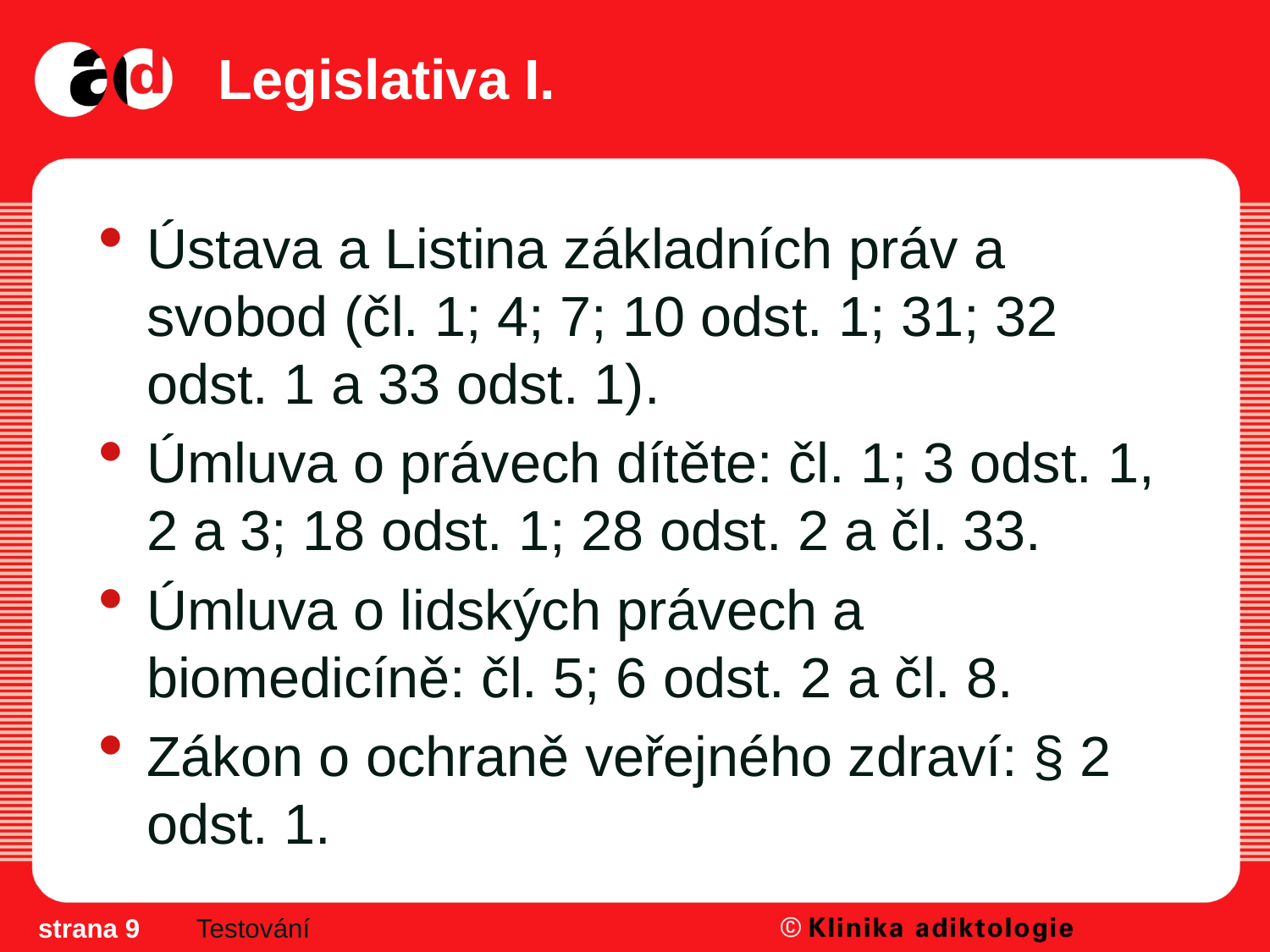

# Legislativa I.
Ústava a Listina základních práv a svobod (čl. 1; 4; 7; 10 odst. 1; 31; 32 odst. 1 a 33 odst. 1).
Úmluva o právech dítěte: čl. 1; 3 odst. 1, 2 a 3; 18 odst. 1; 28 odst. 2 a čl. 33.
Úmluva o lidských právech a biomedicíně: čl. 5; 6 odst. 2 a čl. 8.
Zákon o ochraně veřejného zdraví: § 2 odst. 1.

strana 9
Testování